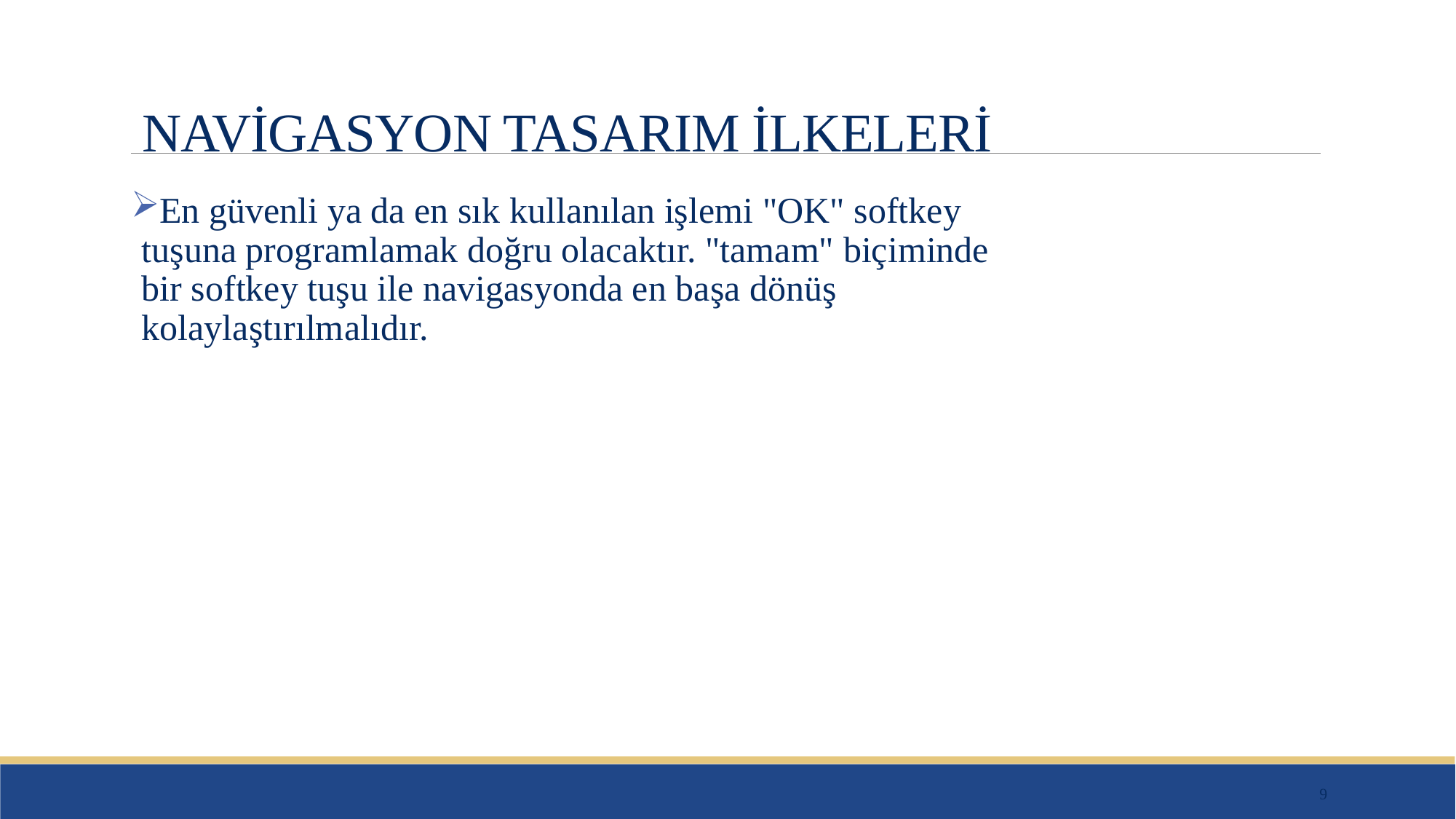

# NAVİGASYON TASARIM İLKELERİ
En güvenli ya da en sık kullanılan işlemi "OK" softkey tuşuna programlamak doğru olacaktır. "tamam" biçiminde bir softkey tuşu ile navigasyonda en başa dönüş kolaylaştırılmalıdır.

9